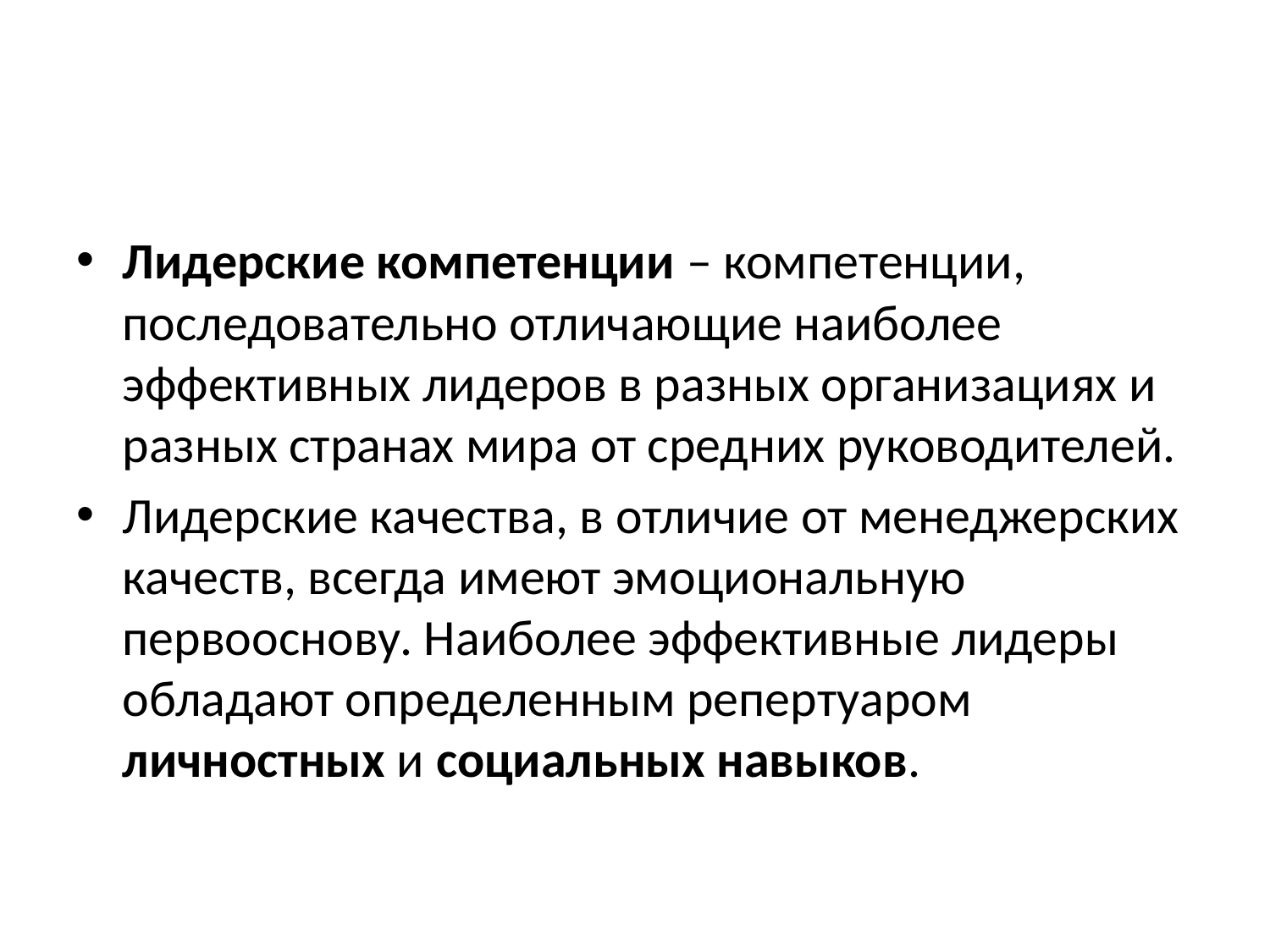

#
Лидерские компетенции – компетенции, последовательно отличающие наиболее эффективных лидеров в разных организациях и разных странах мира от средних руководителей.
Лидерские качества, в отличие от менеджерских качеств, всегда имеют эмоциональную первооснову. Наиболее эффективные лидеры обладают определенным репертуаром личностных и социальных навыков.